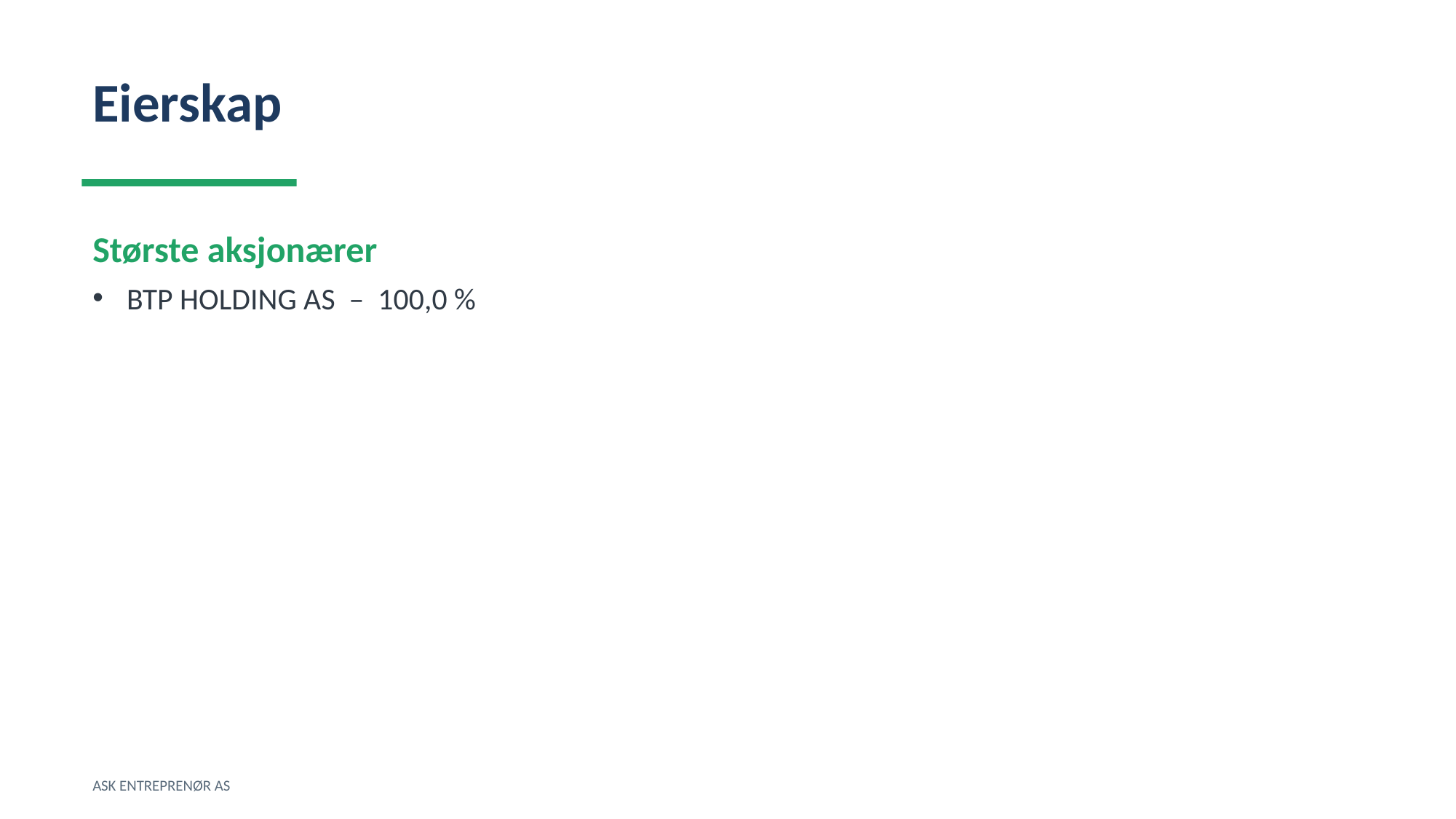

Eierskap

Største aksjonærer
BTP HOLDING AS  –  100,0 %
ASK ENTREPRENØR AS